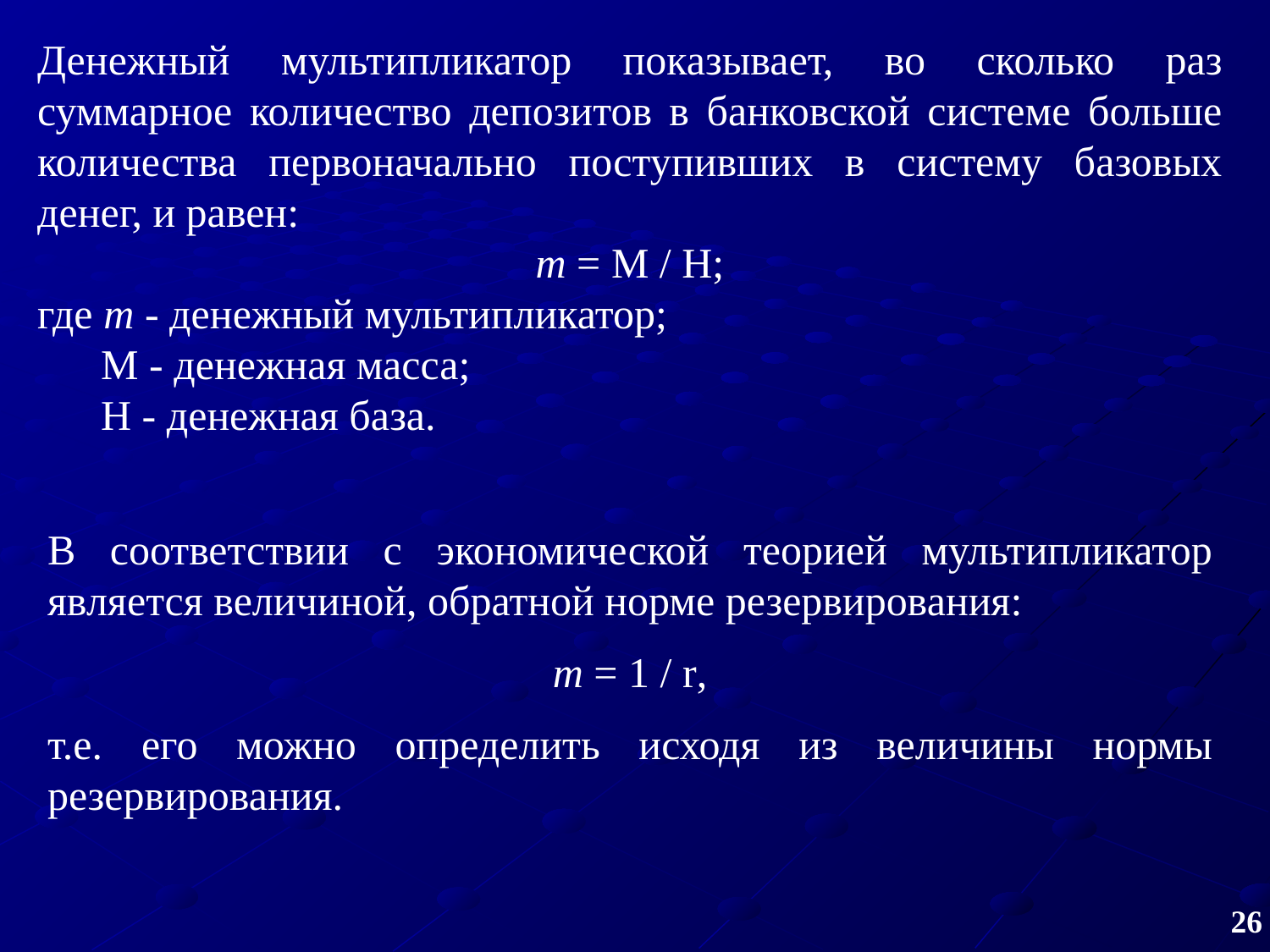

Денежный мультипликатор показывает, во сколько раз суммарное количество депозитов в банковской системе больше количества первоначально поступивших в систему базовых денег, и равен:
т = М / Н;
где т ‑ денежный мультипликатор;
      М ‑ денежная масса;
      Н ‑ денежная база.

В соответствии с экономической теорией мультипликатор является величиной, обратной норме резервирования:
т = 1 / r,
т.е. его можно определить исходя из величины нормы резервирования.
26